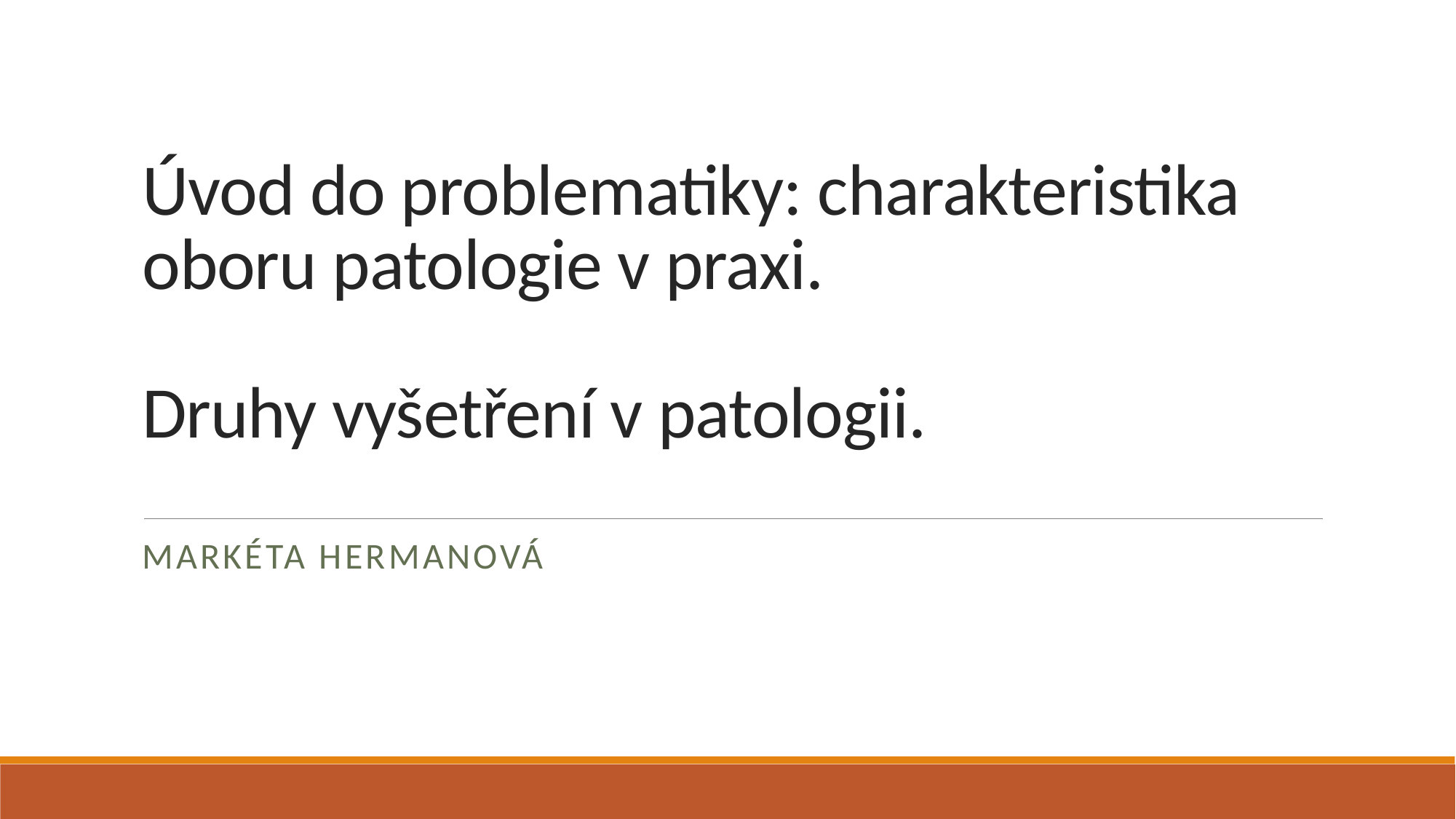

# Úvod do problematiky: charakteristika oboru patologie v praxi. Druhy vyšetření v patologii.
Markéta Hermanová